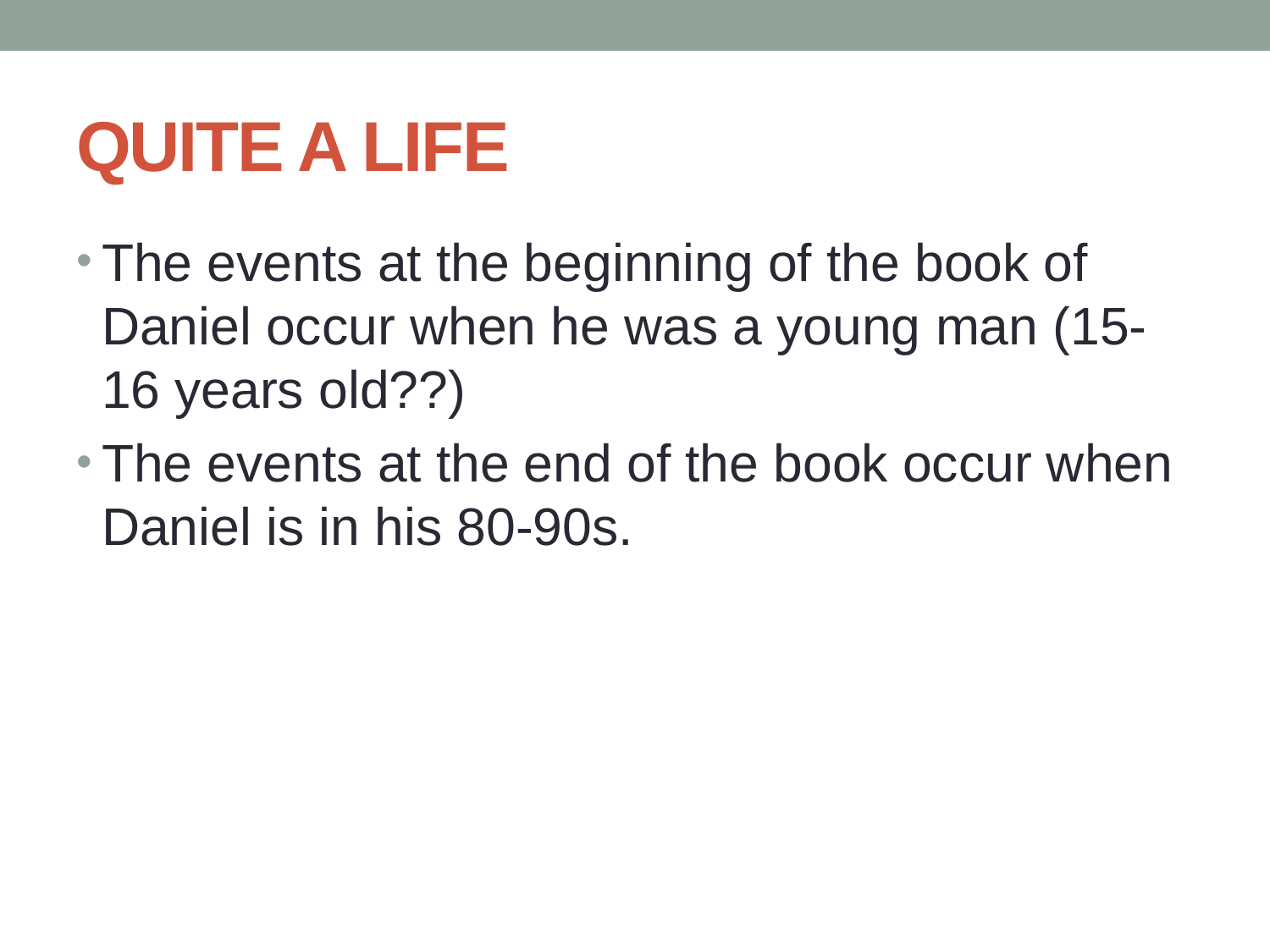

# QUITE A LIFE
The events at the beginning of the book of Daniel occur when he was a young man (15-16 years old??)
The events at the end of the book occur when Daniel is in his 80-90s.